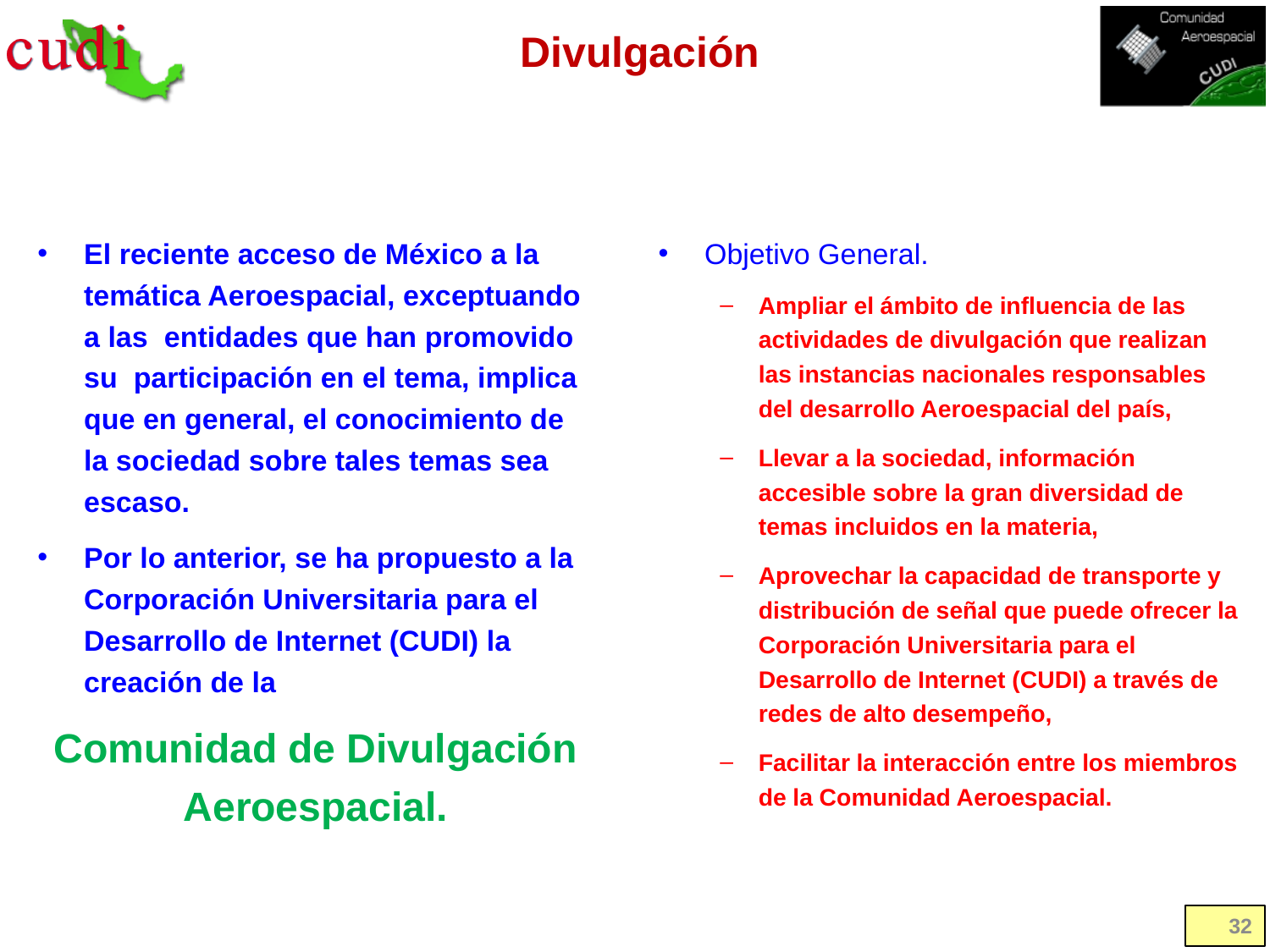

# Divulgación
El reciente acceso de México a la temática Aeroespacial, exceptuando a las  entidades que han promovido su  participación en el tema, implica que en general, el conocimiento de la sociedad sobre tales temas sea escaso.
Por lo anterior, se ha propuesto a la Corporación Universitaria para el Desarrollo de Internet (CUDI) la creación de la
Comunidad de Divulgación Aeroespacial.

Objetivo General.
Ampliar el ámbito de influencia de las actividades de divulgación que realizan las instancias nacionales responsables del desarrollo Aeroespacial del país,
Llevar a la sociedad, información accesible sobre la gran diversidad de temas incluidos en la materia,
Aprovechar la capacidad de transporte y distribución de señal que puede ofrecer la Corporación Universitaria para el Desarrollo de Internet (CUDI) a través de redes de alto desempeño,
Facilitar la interacción entre los miembros de la Comunidad Aeroespacial.

32